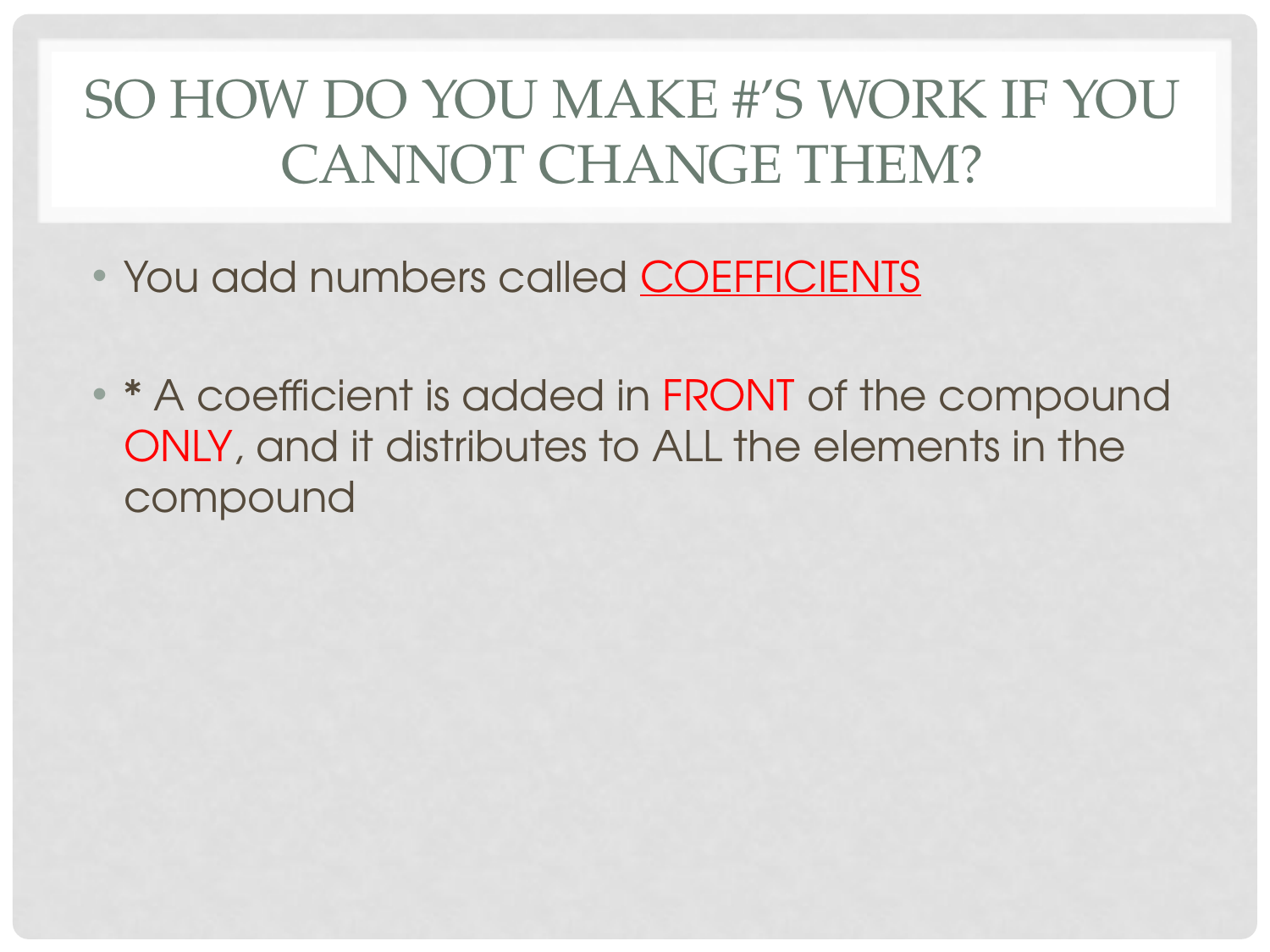

# So how do you make #’s work if you cannot change them?
You add numbers called COEFFICIENTS

* A coefficient is added in FRONT of the compound ONLY, and it distributes to ALL the elements in the compound